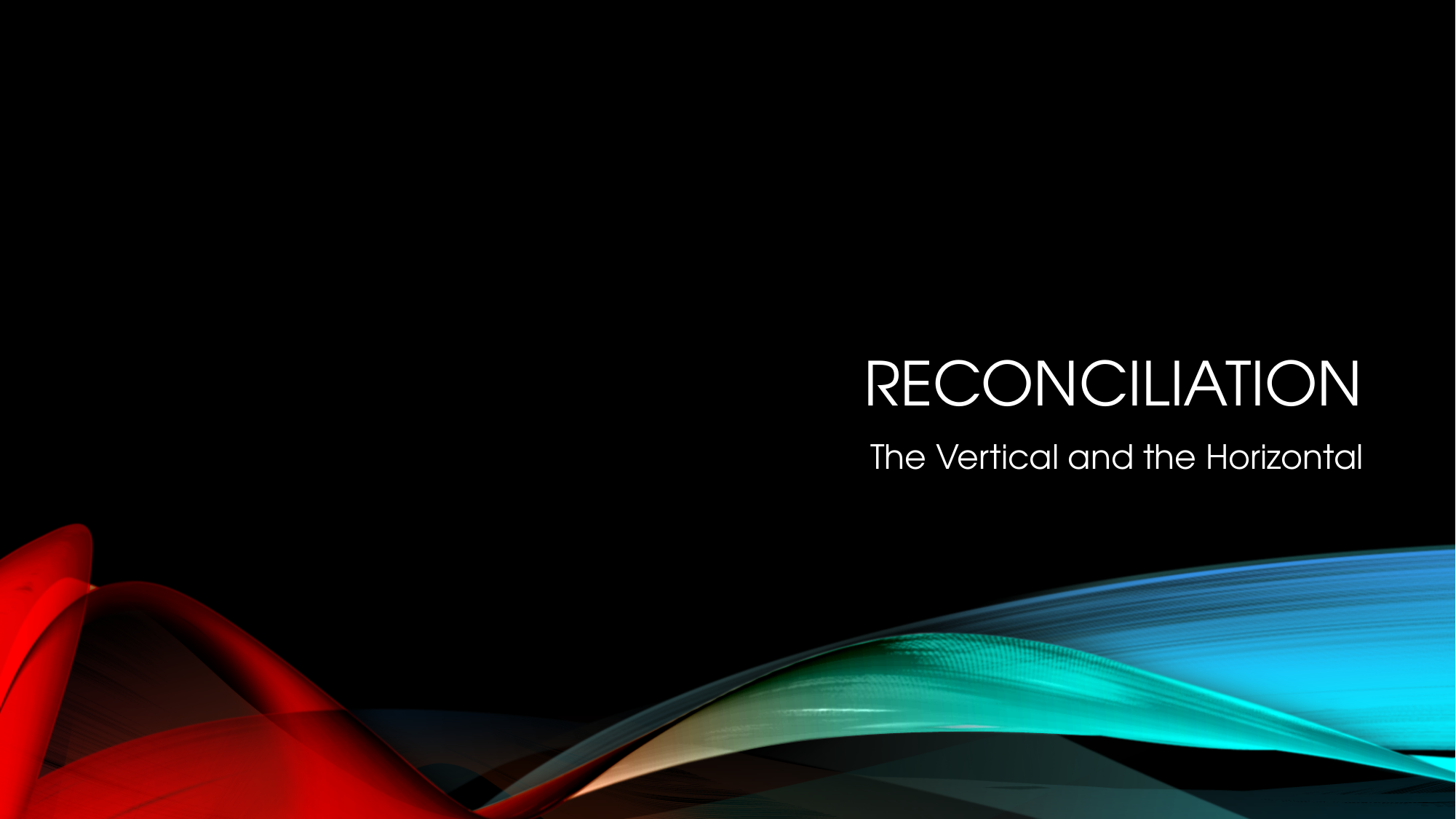

# reconciliation
The Vertical and the Horizontal